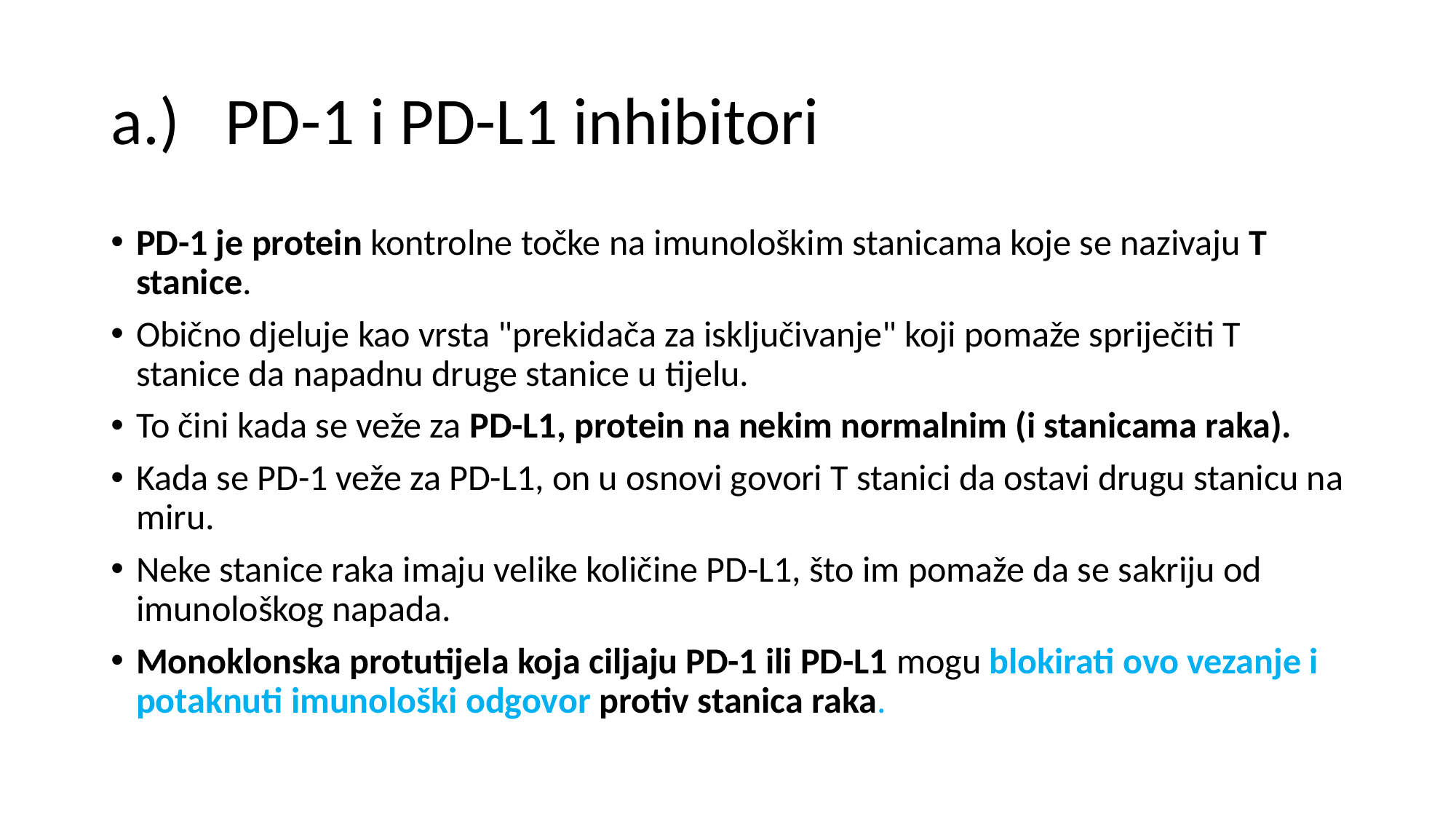

# a.)   PD-1 i PD-L1 inhibitori
PD-1 je protein kontrolne točke na imunološkim stanicama koje se nazivaju T stanice.
Obično djeluje kao vrsta "prekidača za isključivanje" koji pomaže spriječiti T stanice da napadnu druge stanice u tijelu.
To čini kada se veže za PD-L1, protein na nekim normalnim (i stanicama raka).
Kada se PD-1 veže za PD-L1, on u osnovi govori T stanici da ostavi drugu stanicu na miru.
Neke stanice raka imaju velike količine PD-L1, što im pomaže da se sakriju od imunološkog napada.
Monoklonska protutijela koja ciljaju PD-1 ili PD-L1 mogu blokirati ovo vezanje i potaknuti imunološki odgovor protiv stanica raka.